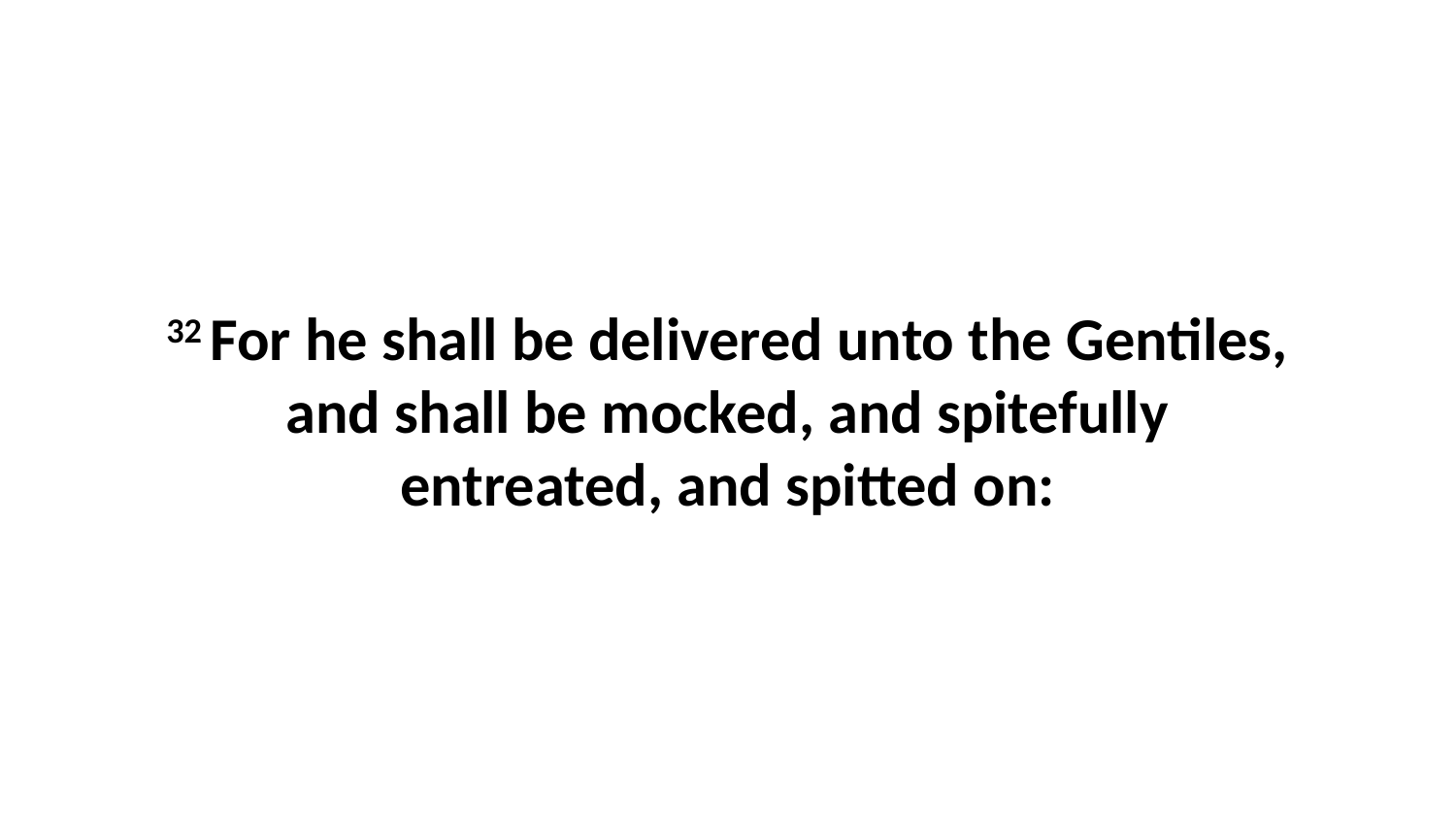

32 For he shall be delivered unto the Gentiles, and shall be mocked, and spitefully entreated, and spitted on: